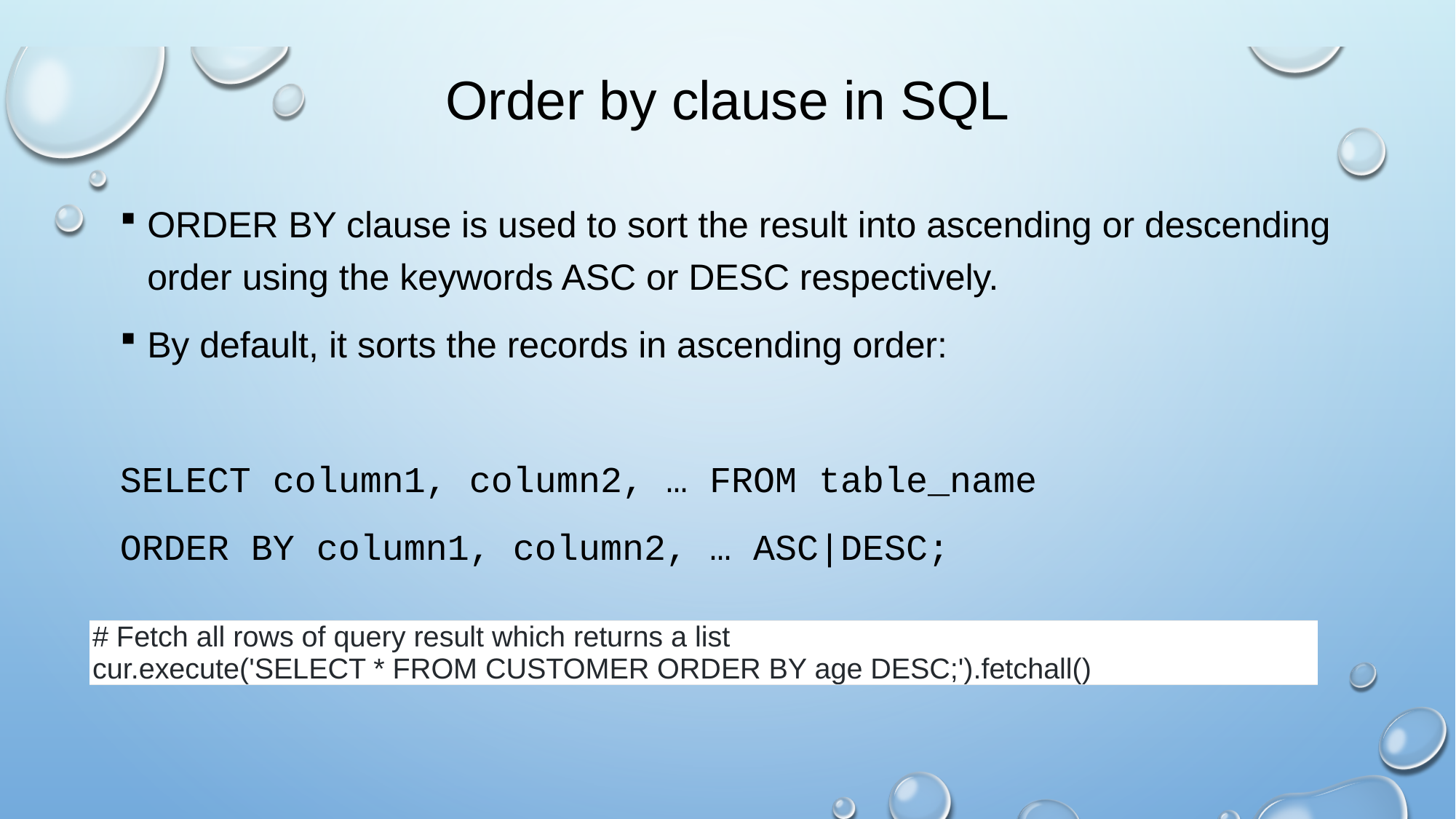

# Order by clause in SQL
ORDER BY clause is used to sort the result into ascending or descending order using the keywords ASC or DESC respectively.
By default, it sorts the records in ascending order:

SELECT column1, column2, … FROM table_name
ORDER BY column1, column2, … ASC|DESC;

| # Fetch all rows of query result which returns a list cur.execute('SELECT \* FROM CUSTOMER ORDER BY age DESC;').fetchall() |
| --- |